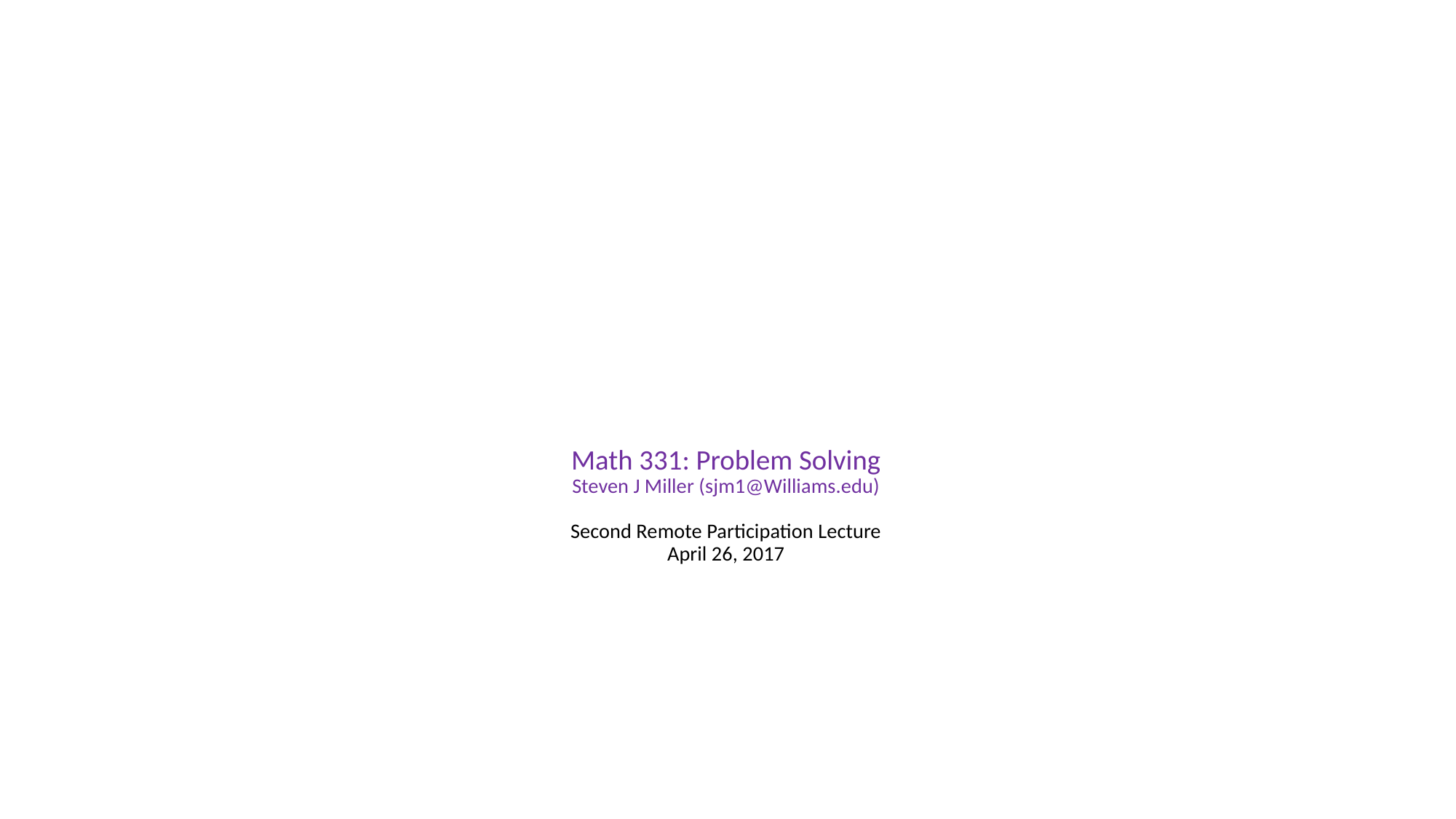

# Math 331: Problem Solving Steven J Miller (sjm1@Williams.edu) Second Remote Participation Lecture April 26, 2017